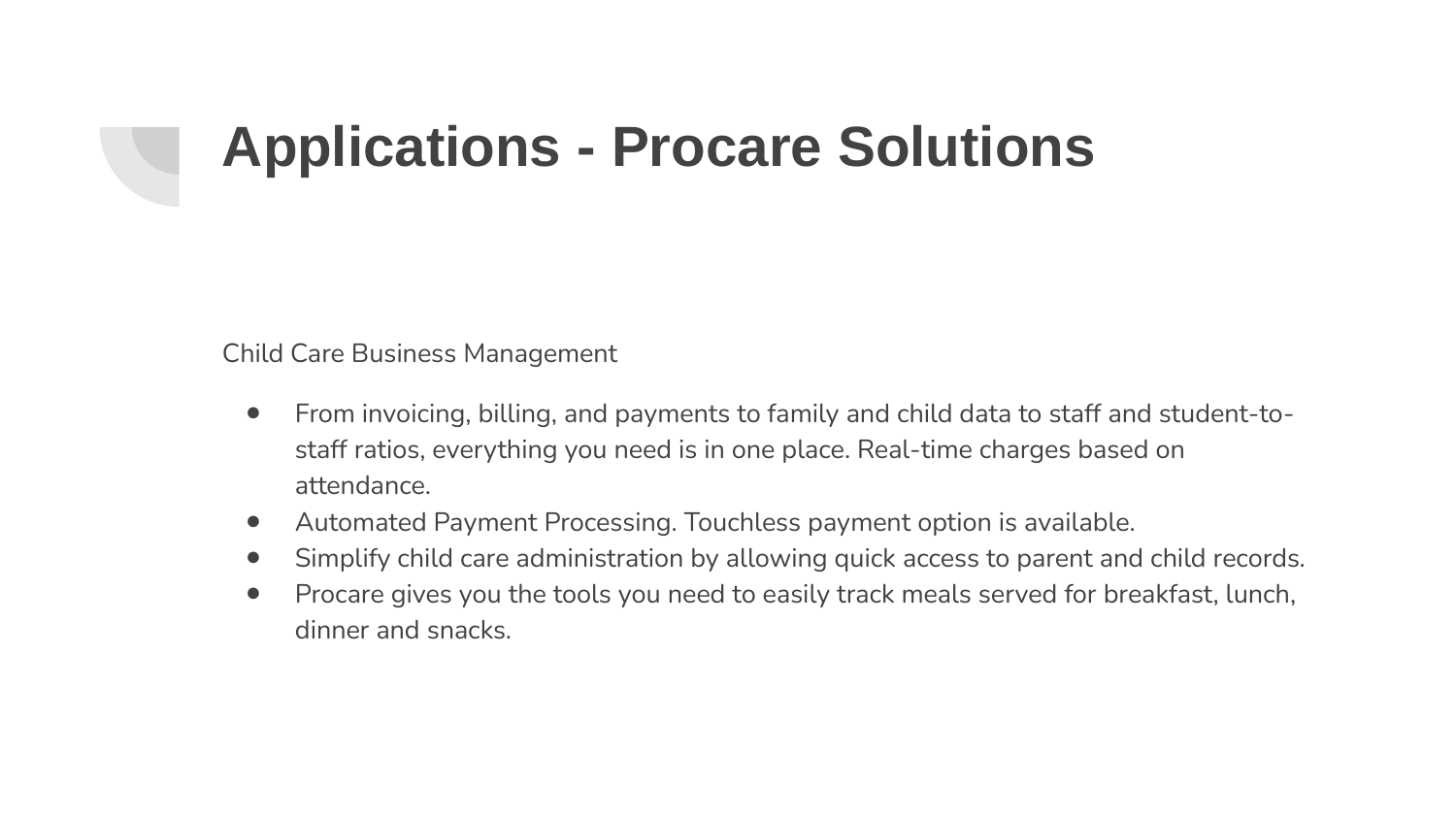

# Applications - Procare Solutions
Child Care Business Management
From invoicing, billing, and payments to family and child data to staff and student-to-staff ratios, everything you need is in one place. Real-time charges based on attendance.
Automated Payment Processing. Touchless payment option is available.
Simplify child care administration by allowing quick access to parent and child records.
Procare gives you the tools you need to easily track meals served for breakfast, lunch, dinner and snacks.